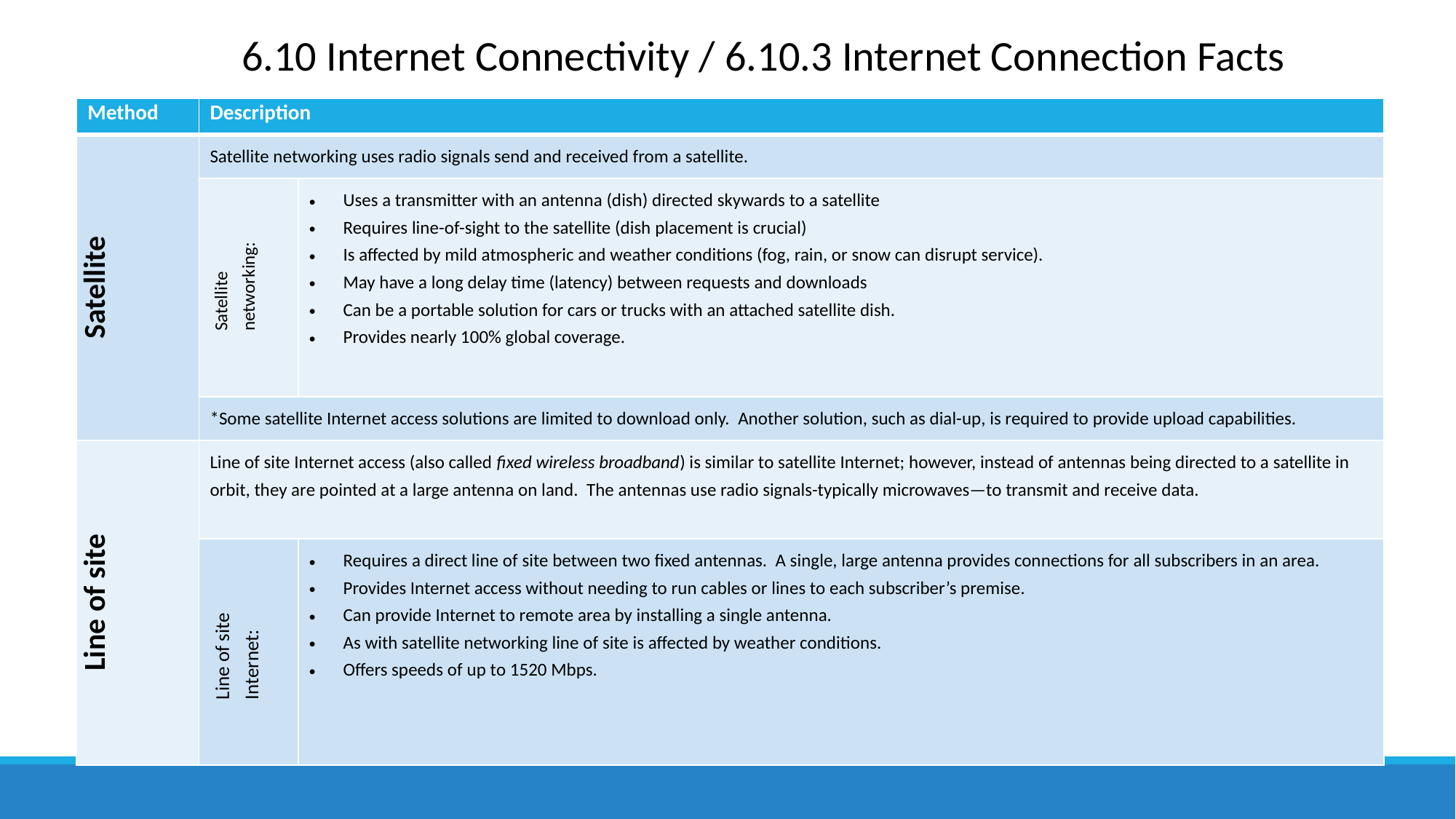

6.10 Internet Connectivity / 6.10.3 Internet Connection Facts
| Method | Description |  |
| --- | --- | --- |
| Satellite | Satellite networking uses radio signals send and received from a satellite. |  |
|  | Satellite networking: | Uses a transmitter with an antenna (dish) directed skywards to a satellite Requires line-of-sight to the satellite (dish placement is crucial) Is affected by mild atmospheric and weather conditions (fog, rain, or snow can disrupt service). May have a long delay time (latency) between requests and downloads Can be a portable solution for cars or trucks with an attached satellite dish. Provides nearly 100% global coverage. |
|  | \*Some satellite Internet access solutions are limited to download only. Another solution, such as dial-up, is required to provide upload capabilities. |  |
| Line of site | Line of site Internet access (also called fixed wireless broadband) is similar to satellite Internet; however, instead of antennas being directed to a satellite in orbit, they are pointed at a large antenna on land. The antennas use radio signals-typically microwaves—to transmit and receive data. |  |
|  | Line of site Internet: | Requires a direct line of site between two fixed antennas. A single, large antenna provides connections for all subscribers in an area. Provides Internet access without needing to run cables or lines to each subscriber’s premise. Can provide Internet to remote area by installing a single antenna. As with satellite networking line of site is affected by weather conditions. Offers speeds of up to 1520 Mbps. |